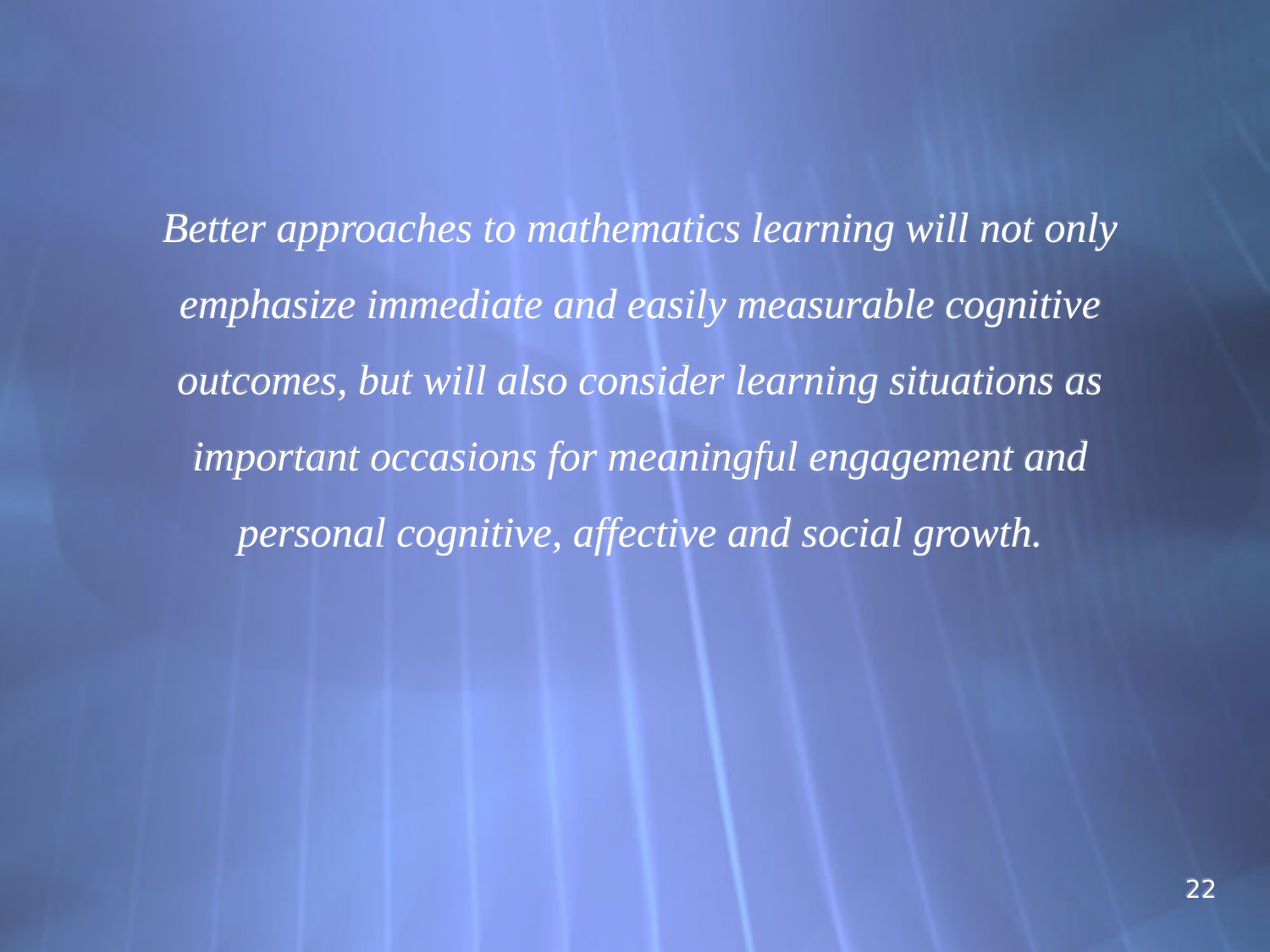

# Better approaches to mathematics learning will not only emphasize immediate and easily measurable cognitive outcomes, but will also consider learning situations as important occasions for meaningful engagement and personal cognitive, affective and social growth.
22